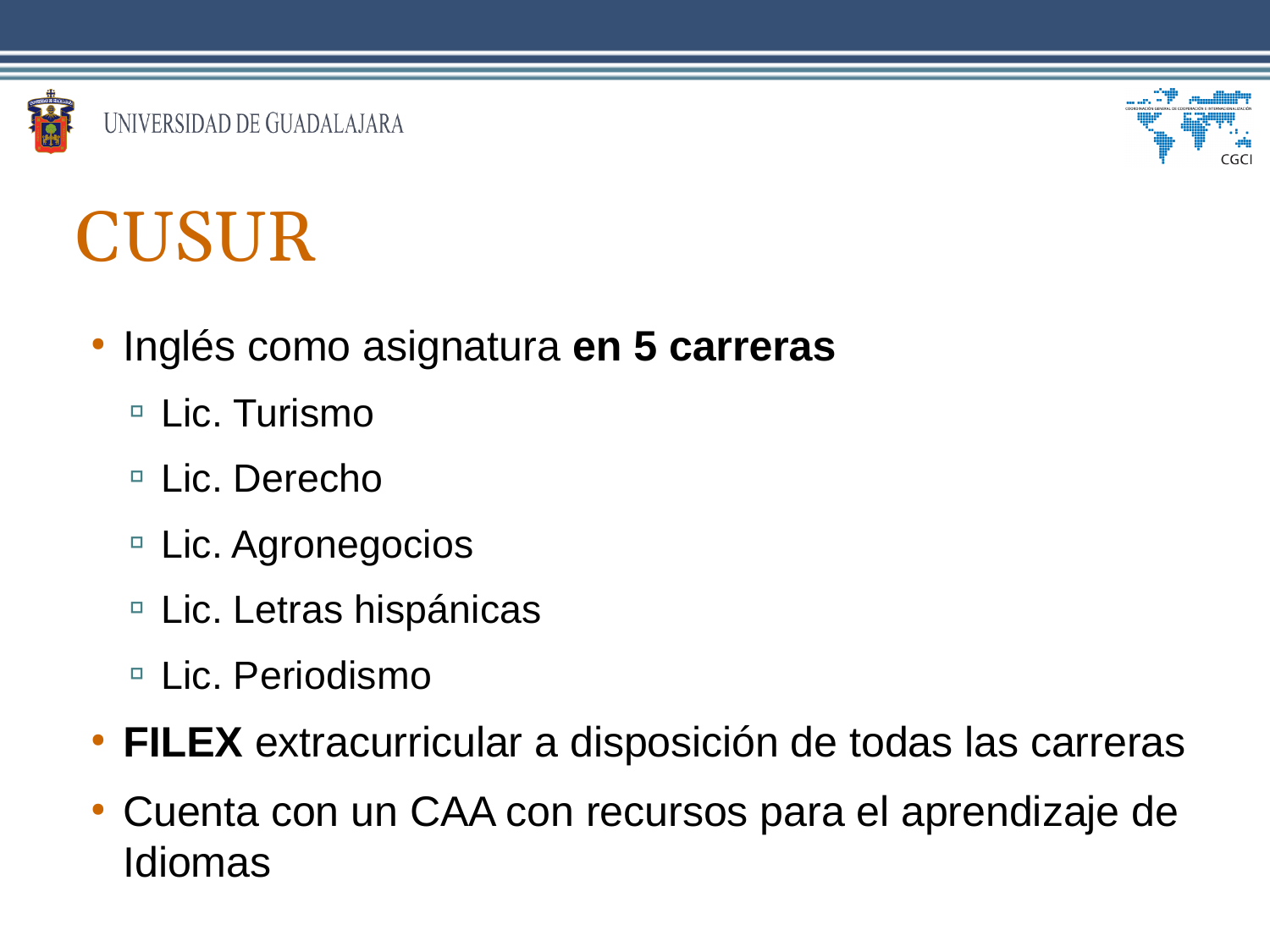

# CUSUR
Inglés como asignatura en 5 carreras
Lic. Turismo
Lic. Derecho
Lic. Agronegocios
Lic. Letras hispánicas
Lic. Periodismo
FILEX extracurricular a disposición de todas las carreras
Cuenta con un CAA con recursos para el aprendizaje de Idiomas